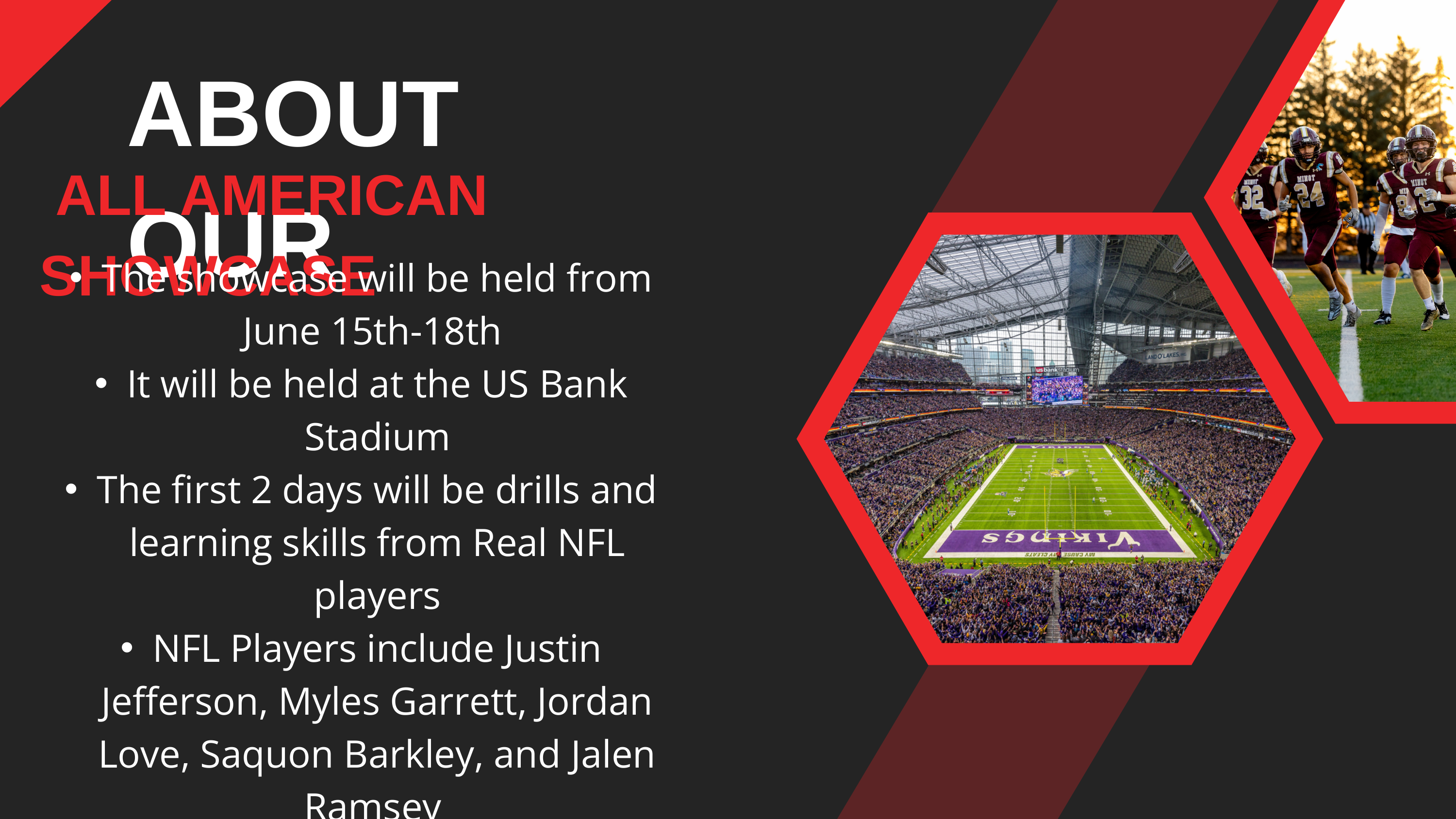

ABOUT OUR

 ALL AMERICAN SHOWCASE

The showcase will be held from June 15th-18th
It will be held at the US Bank Stadium
The first 2 days will be drills and learning skills from Real NFL players
NFL Players include Justin Jefferson, Myles Garrett, Jordan Love, Saquon Barkley, and Jalen Ramsey